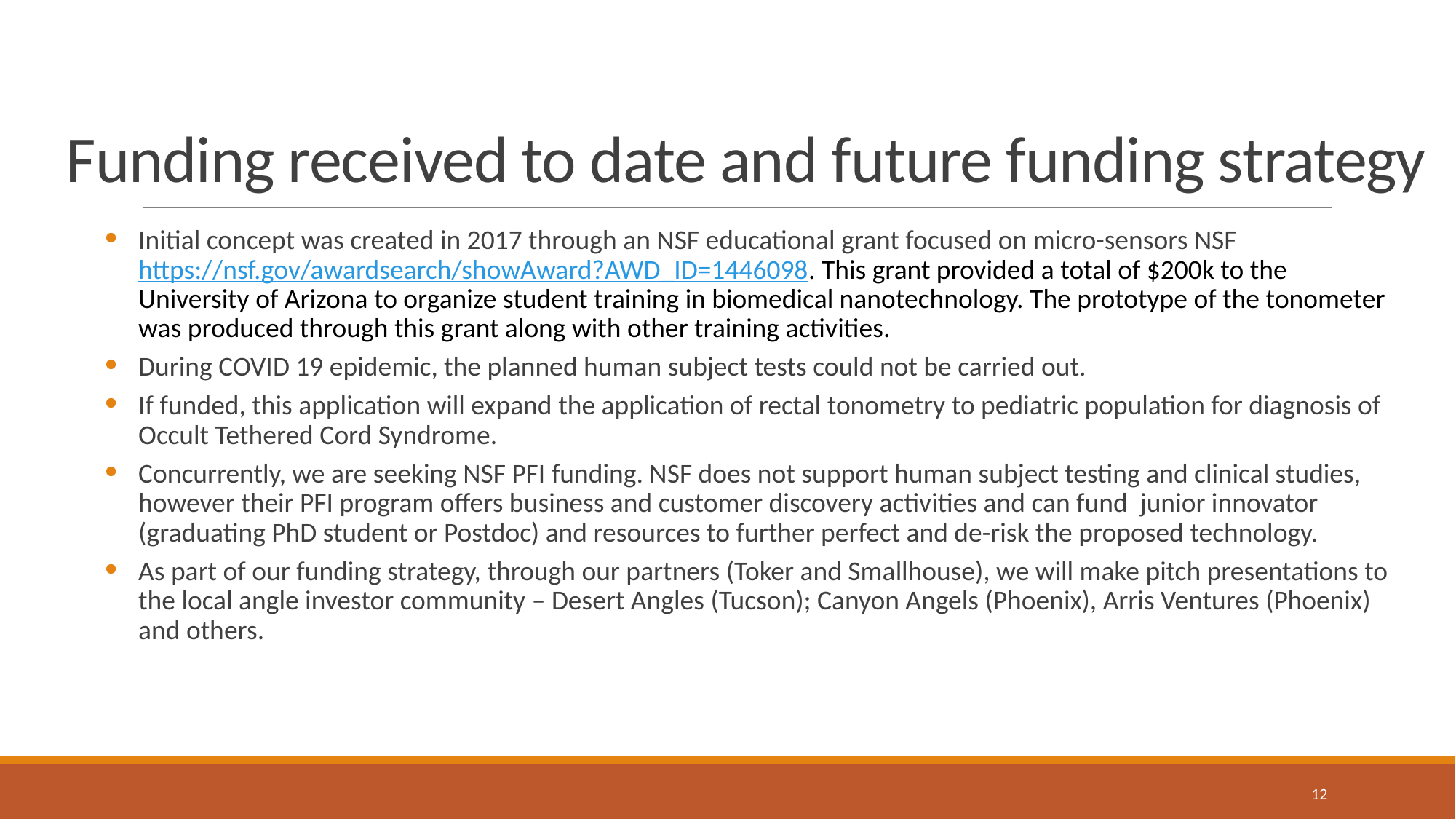

# Funding received to date and future funding strategy
Initial concept was created in 2017 through an NSF educational grant focused on micro-sensors NSF https://nsf.gov/awardsearch/showAward?AWD_ID=1446098. This grant provided a total of $200k to the University of Arizona to organize student training in biomedical nanotechnology. The prototype of the tonometer was produced through this grant along with other training activities.
During COVID 19 epidemic, the planned human subject tests could not be carried out.
If funded, this application will expand the application of rectal tonometry to pediatric population for diagnosis of Occult Tethered Cord Syndrome.
Concurrently, we are seeking NSF PFI funding. NSF does not support human subject testing and clinical studies, however their PFI program offers business and customer discovery activities and can fund  junior innovator (graduating PhD student or Postdoc) and resources to further perfect and de-risk the proposed technology.
As part of our funding strategy, through our partners (Toker and Smallhouse), we will make pitch presentations to the local angle investor community – Desert Angles (Tucson); Canyon Angels (Phoenix), Arris Ventures (Phoenix) and others.

12